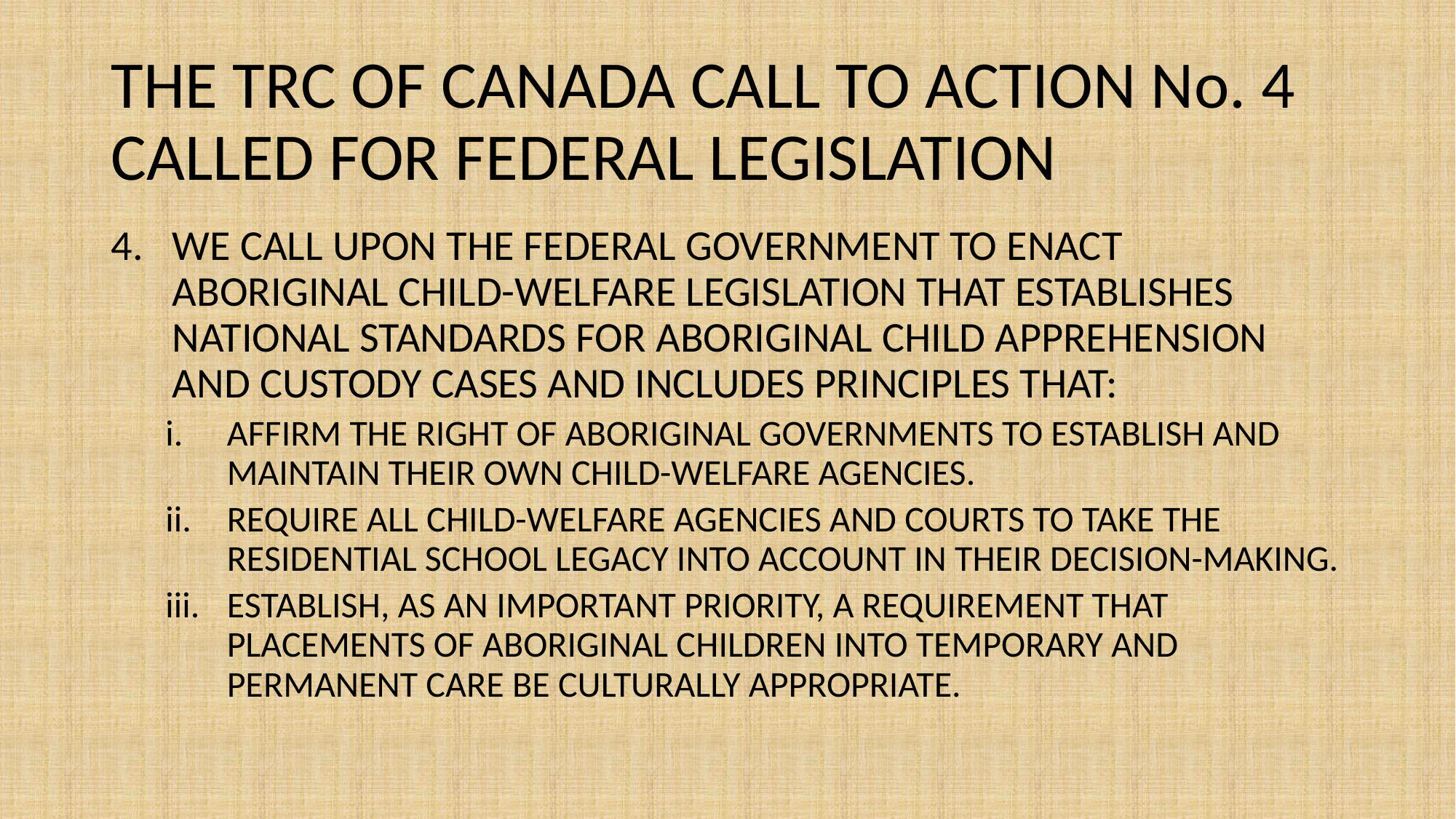

# THE TRC OF CANADA CALL TO ACTION No. 4 CALLED FOR FEDERAL LEGISLATION
WE CALL UPON THE FEDERAL GOVERNMENT TO ENACT ABORIGINAL CHILD-WELFARE LEGISLATION THAT ESTABLISHES NATIONAL STANDARDS FOR ABORIGINAL CHILD APPREHENSION AND CUSTODY CASES AND INCLUDES PRINCIPLES THAT:
AFFIRM THE RIGHT OF ABORIGINAL GOVERNMENTS TO ESTABLISH AND MAINTAIN THEIR OWN CHILD-WELFARE AGENCIES.
REQUIRE ALL CHILD-WELFARE AGENCIES AND COURTS TO TAKE THE RESIDENTIAL SCHOOL LEGACY INTO ACCOUNT IN THEIR DECISION-MAKING.
ESTABLISH, AS AN IMPORTANT PRIORITY, A REQUIREMENT THAT PLACEMENTS OF ABORIGINAL CHILDREN INTO TEMPORARY AND PERMANENT CARE BE CULTURALLY APPROPRIATE.